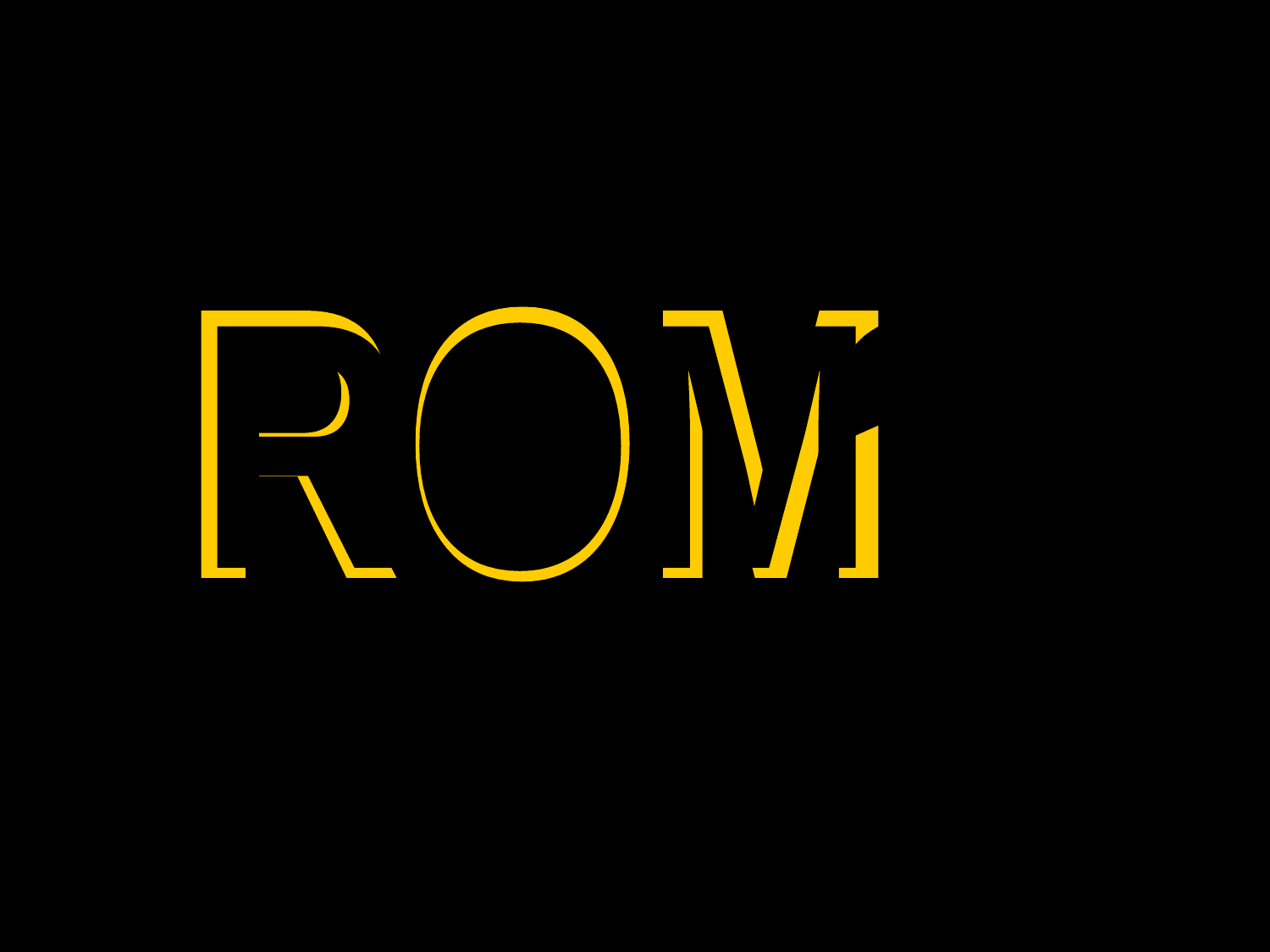

Rome AD 64
ROM
a
ROM
64 Masehi